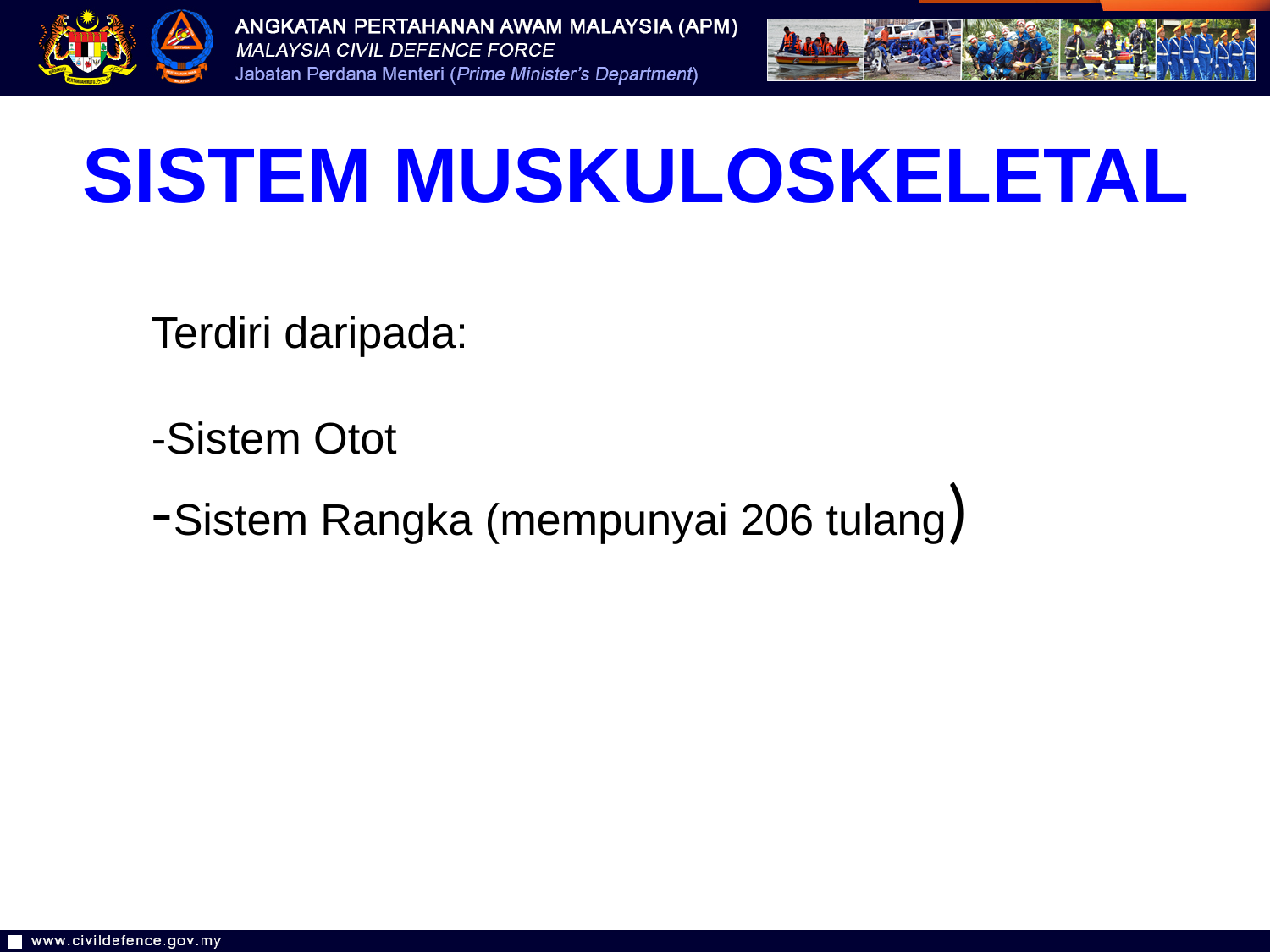

SISTEM MUSKULOSKELETAL
# Terdiri daripada: -Sistem Otot -Sistem Rangka (mempunyai 206 tulang)
4